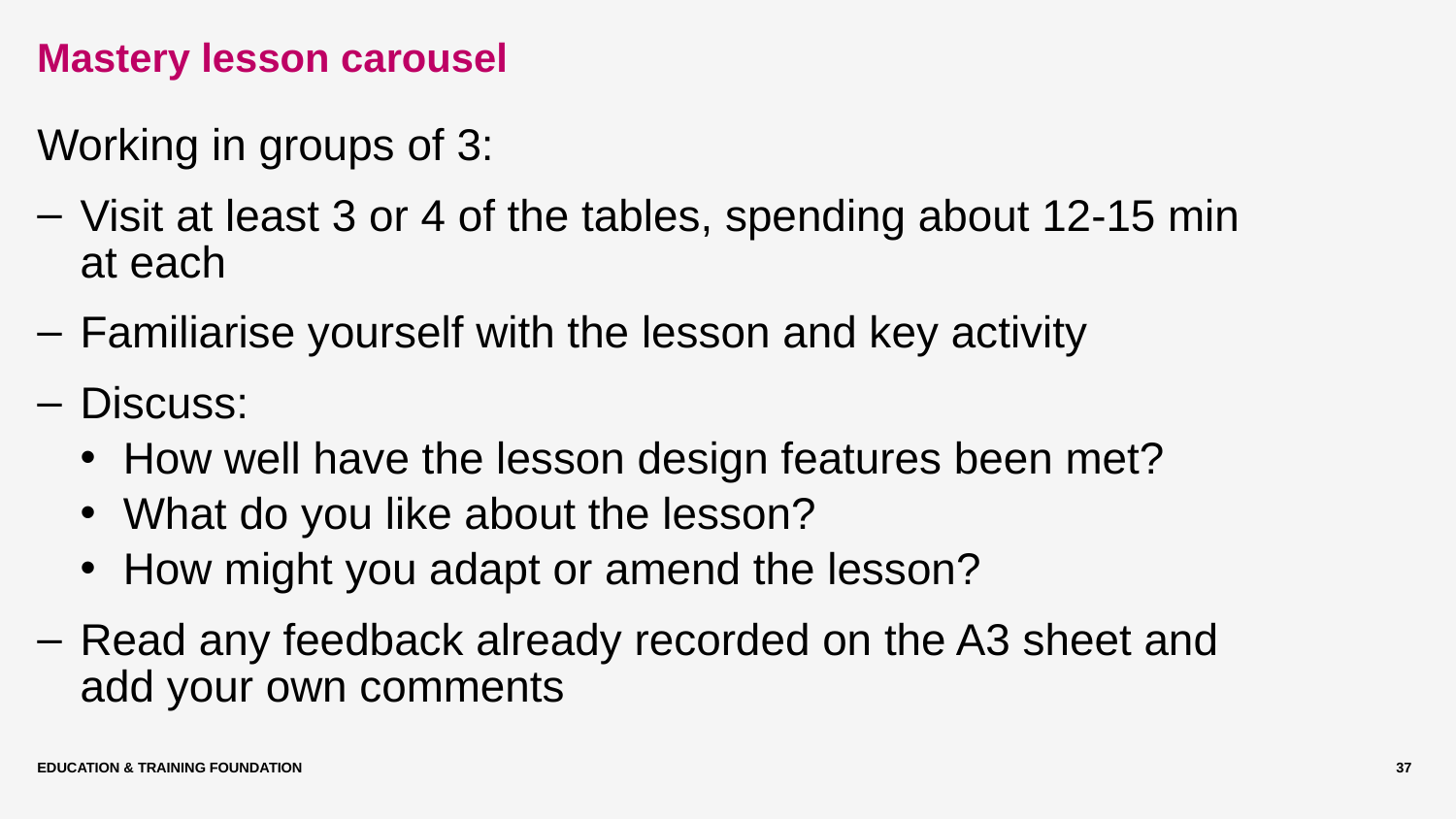

# Mastery lesson carousel
Working in groups of 3:
Visit at least 3 or 4 of the tables, spending about 12-15 min at each
Familiarise yourself with the lesson and key activity
Discuss:
How well have the lesson design features been met?
What do you like about the lesson?
How might you adapt or amend the lesson?
Read any feedback already recorded on the A3 sheet and add your own comments

Education & Training Foundation
37